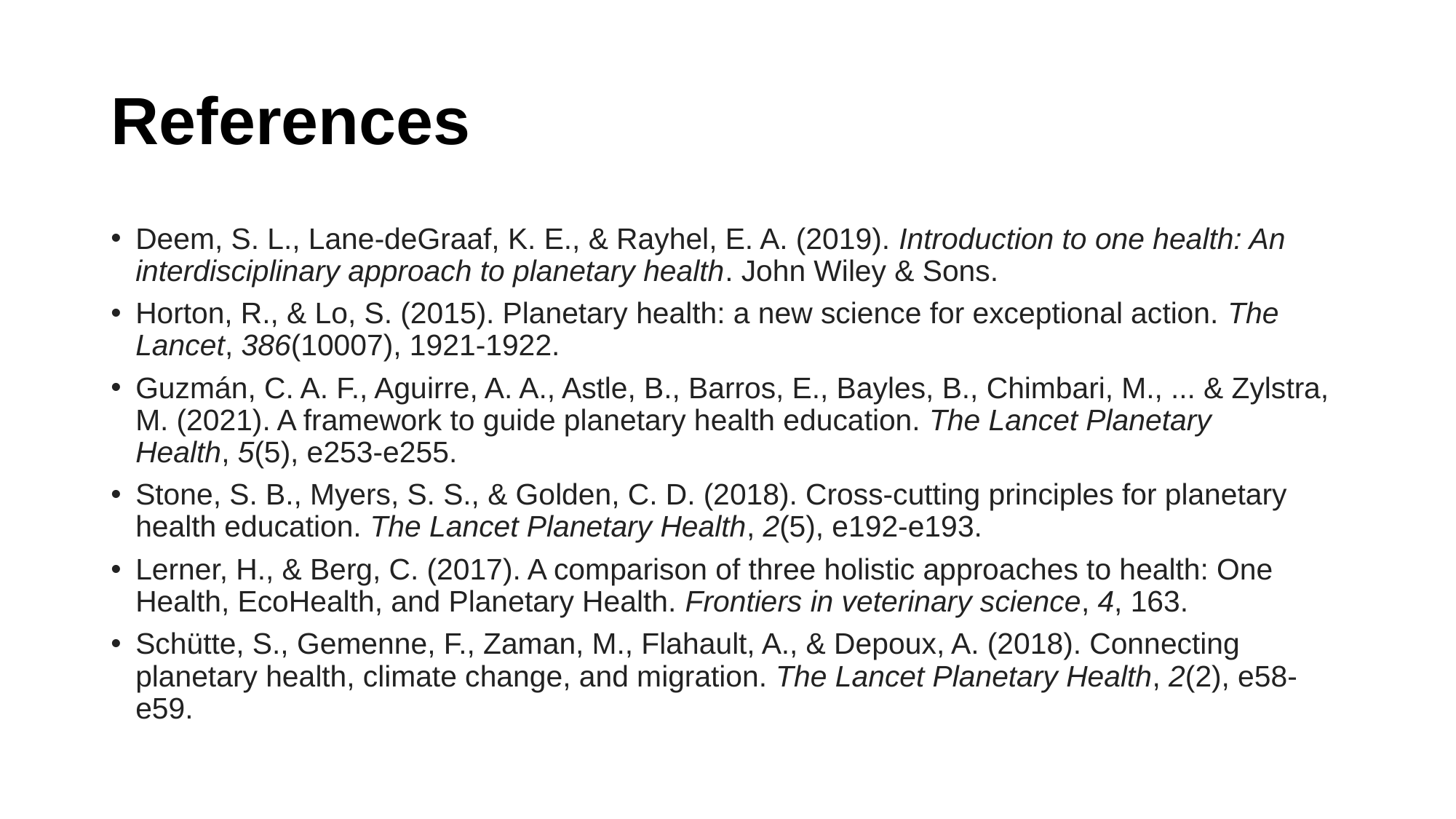

# References
Deem, S. L., Lane-deGraaf, K. E., & Rayhel, E. A. (2019). Introduction to one health: An interdisciplinary approach to planetary health. John Wiley & Sons.
Horton, R., & Lo, S. (2015). Planetary health: a new science for exceptional action. The Lancet, 386(10007), 1921-1922.
Guzmán, C. A. F., Aguirre, A. A., Astle, B., Barros, E., Bayles, B., Chimbari, M., ... & Zylstra, M. (2021). A framework to guide planetary health education. The Lancet Planetary Health, 5(5), e253-e255.
Stone, S. B., Myers, S. S., & Golden, C. D. (2018). Cross-cutting principles for planetary health education. The Lancet Planetary Health, 2(5), e192-e193.
Lerner, H., & Berg, C. (2017). A comparison of three holistic approaches to health: One Health, EcoHealth, and Planetary Health. Frontiers in veterinary science, 4, 163.
Schütte, S., Gemenne, F., Zaman, M., Flahault, A., & Depoux, A. (2018). Connecting planetary health, climate change, and migration. The Lancet Planetary Health, 2(2), e58-e59.